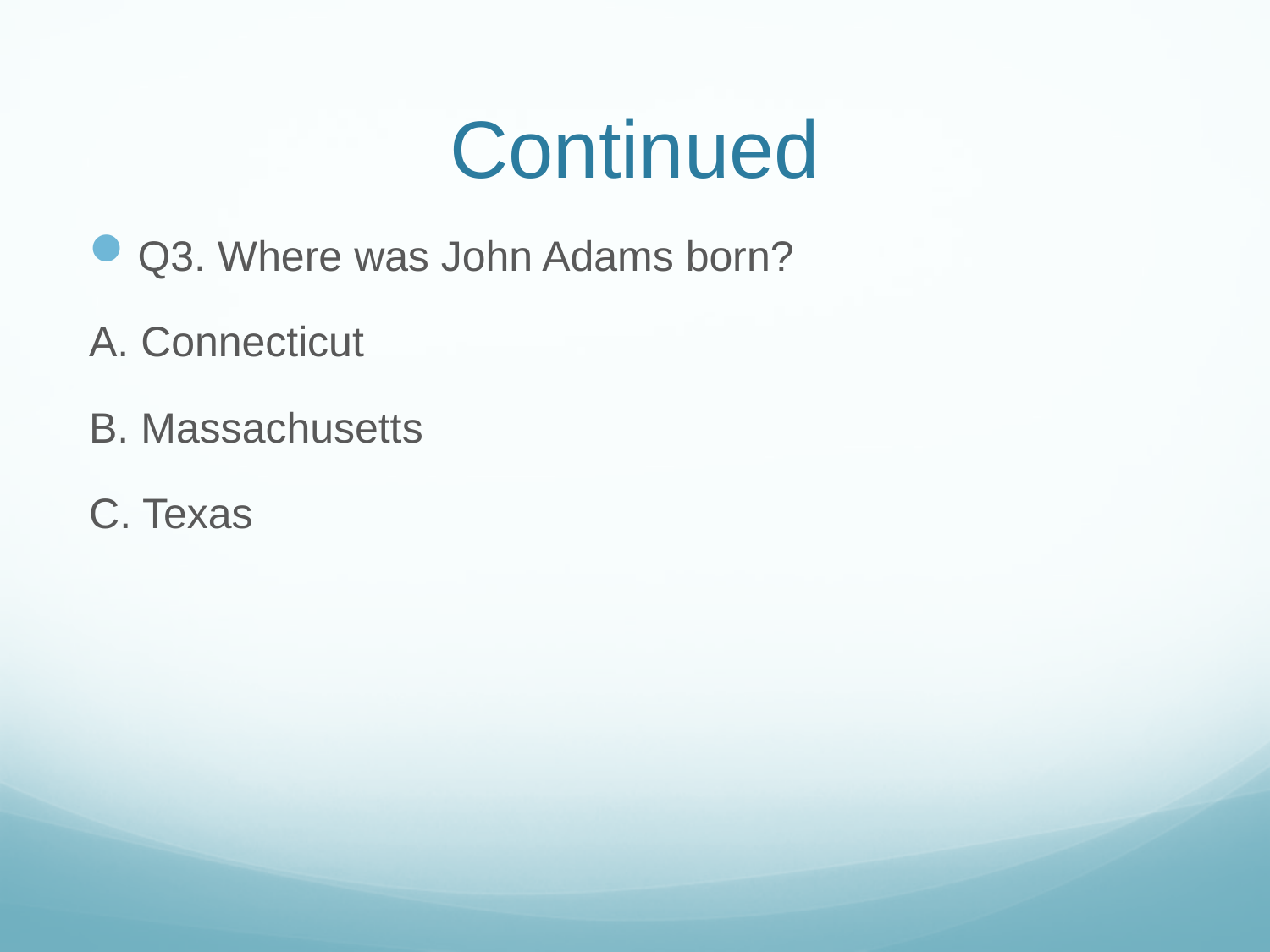

# Continued
Q3. Where was John Adams born?
A. Connecticut
B. Massachusetts
C. Texas